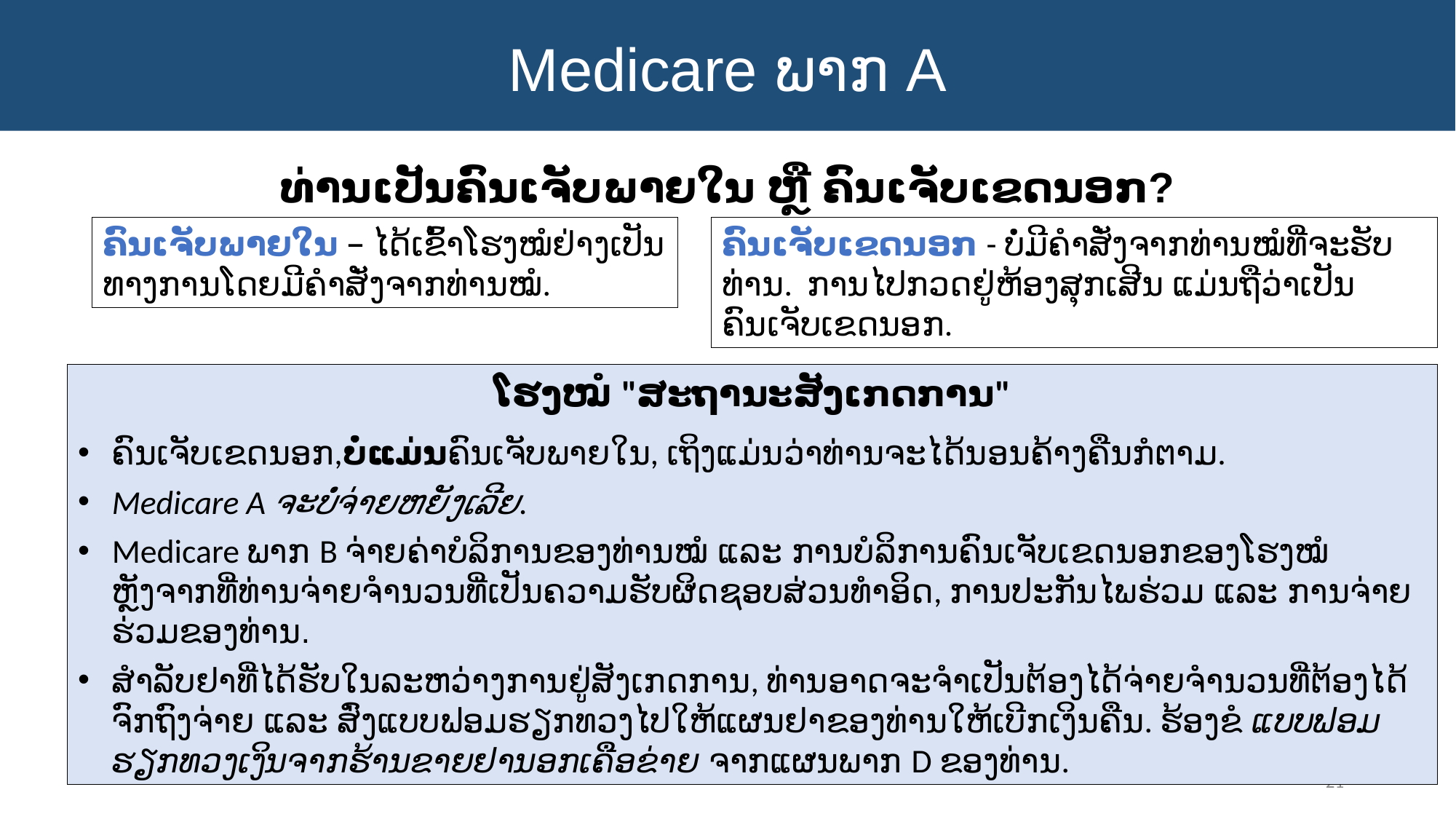

Medicare ພາກ A

ທ່ານເປັນຄົນເຈັບພາຍໃນ ຫຼື ຄົນເຈັບເຂດນອກ?
ຄົນເຈັບພາຍໃນ – ໄດ້ເຂົ້າໂຮງໝໍຢ່າງເປັນທາງການໂດຍມີຄຳສັ່ງຈາກທ່ານໝໍ.
ຄົນເຈັບເຂດນອກ - ບໍ່ມີຄໍາສັ່ງຈາກທ່ານໝໍທີ່ຈະຮັບທ່ານ.  ການໄປກວດຢູ່ຫ້ອງສຸກເສີນ ແມ່ນຖືວ່າເປັນຄົນເຈັບເຂດນອກ.
ໂຮງໝໍ "ສະຖານະສັງເກດການ"

ຄົນເຈັບເຂດນອກ,ບໍ່ແມ່ນຄົນເຈັບພາຍໃນ, ເຖິງແມ່ນວ່າທ່ານຈະໄດ້ນອນຄ້າງຄືນກໍຕາມ.
Medicare A ຈະບໍ່ຈ່າຍຫຍັງເລີຍ.
Medicare ພາກ B ຈ່າຍຄ່າບໍລິການຂອງທ່ານໝໍ ແລະ ການບໍລິການຄົນເຈັບເຂດນອກຂອງໂຮງໝໍ ຫຼັງຈາກທີ່ທ່ານຈ່າຍຈຳນວນທີ່ເປັນຄວາມຮັບຜິດຊອບສ່ວນທຳອິດ, ການປະກັນໄພຮ່ວມ ແລະ ການຈ່າຍຮ່ວມຂອງທ່ານ.
ສໍາລັບຢາທີ່ໄດ້ຮັບໃນລະຫວ່າງການຢູ່ສັງເກດການ, ທ່ານອາດຈະຈໍາເປັນຕ້ອງໄດ້ຈ່າຍຈຳນວນທີ່ຕ້ອງໄດ້ຈົກຖົງຈ່າຍ ແລະ ສົ່ງແບບຟອມຮຽກທວງໄປໃຫ້ແຜນຢາຂອງທ່ານໃຫ້ເບີກເງິນຄືນ. ຮ້ອງຂໍ ແບບຟອມຮຽກທວງເງິນຈາກຮ້ານຂາຍຢານອກເຄືອຂ່າຍ ຈາກແຜນພາກ D ຂອງທ່ານ.
21